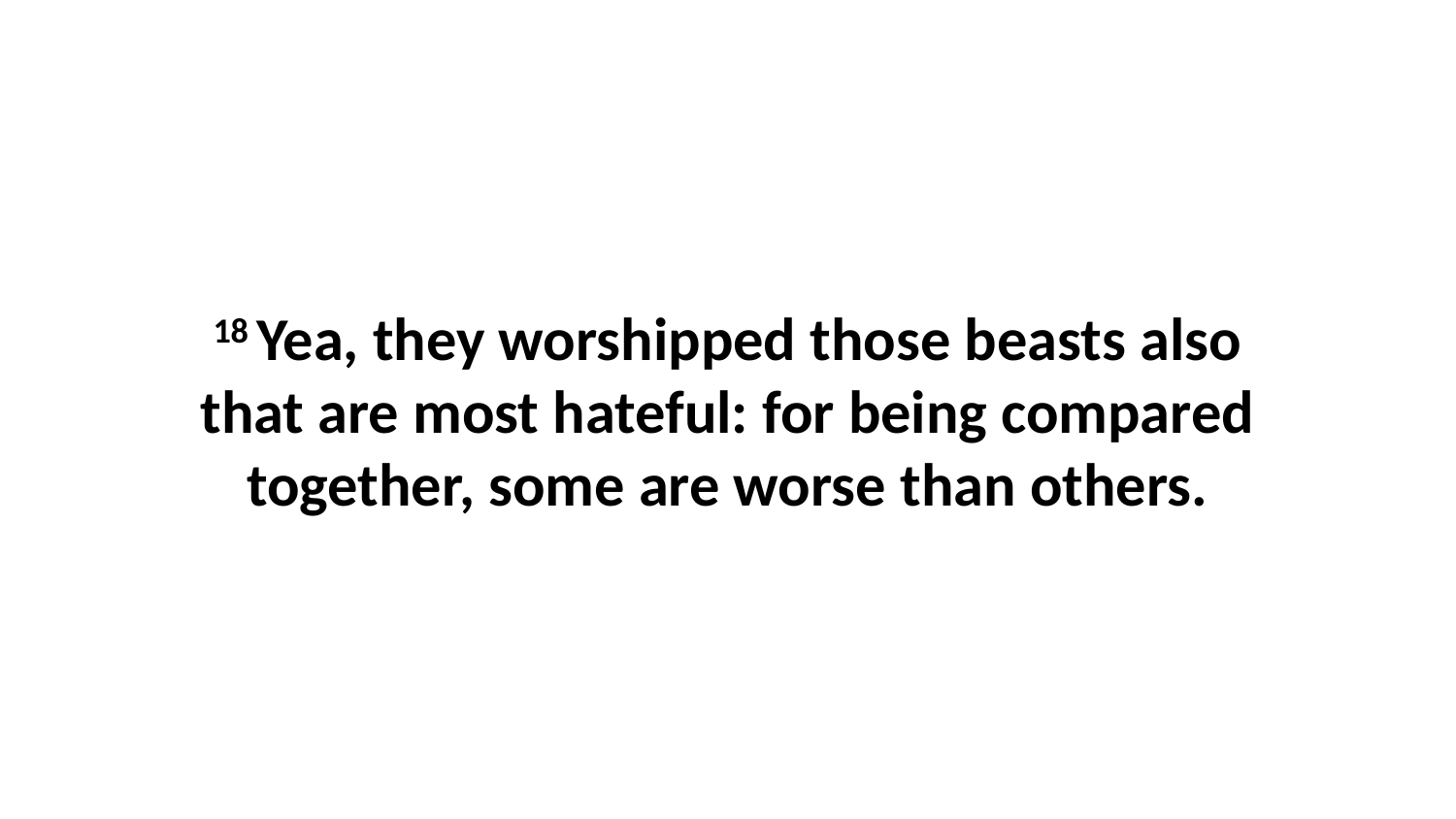

18 Yea, they worshipped those beasts also that are most hateful: for being compared together, some are worse than others.